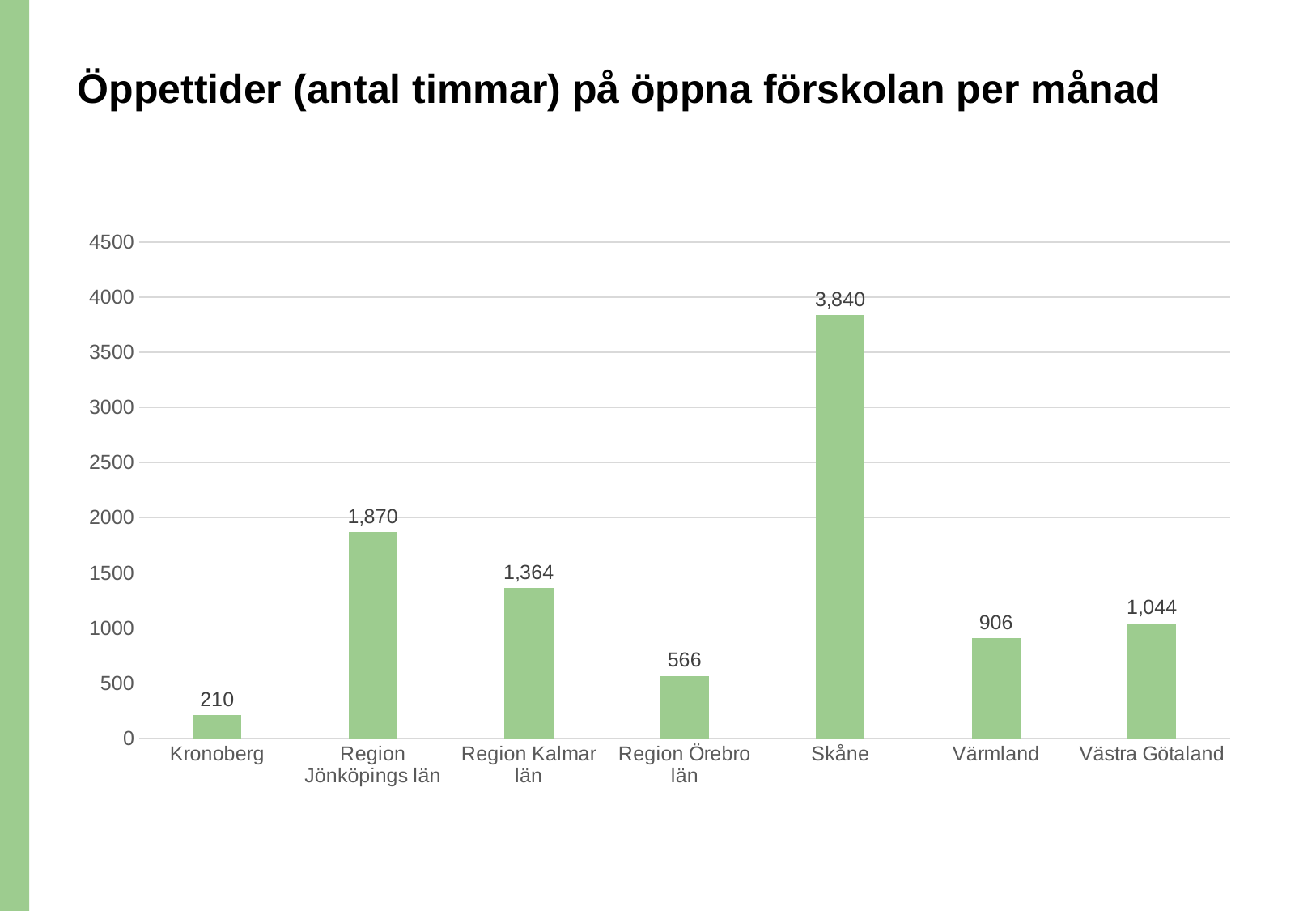

# Öppettider (antal timmar) på öppna förskolan per månad

### Chart

| Category | [Hur många timmar/vecka har öppna förskolan inkl. för 0–1 åringar? ] 4. Öppen förskolaOBS! Är du samordnare tänk på att fördela dina tjänsteprocent mellan din profession och samordnarrollen. |
|---|---|
| Kronoberg | 210.0 |
| Region Jönköpings län | 1869.642857142857 |
| Region Kalmar län | 1363.9285714285716 |
| Region Örebro län | 565.7142857142858 |
| Skåne | 3840.0 |
| Värmland | 906.4285714285714 |
| Västra Götaland | 1043.5714285714284 |